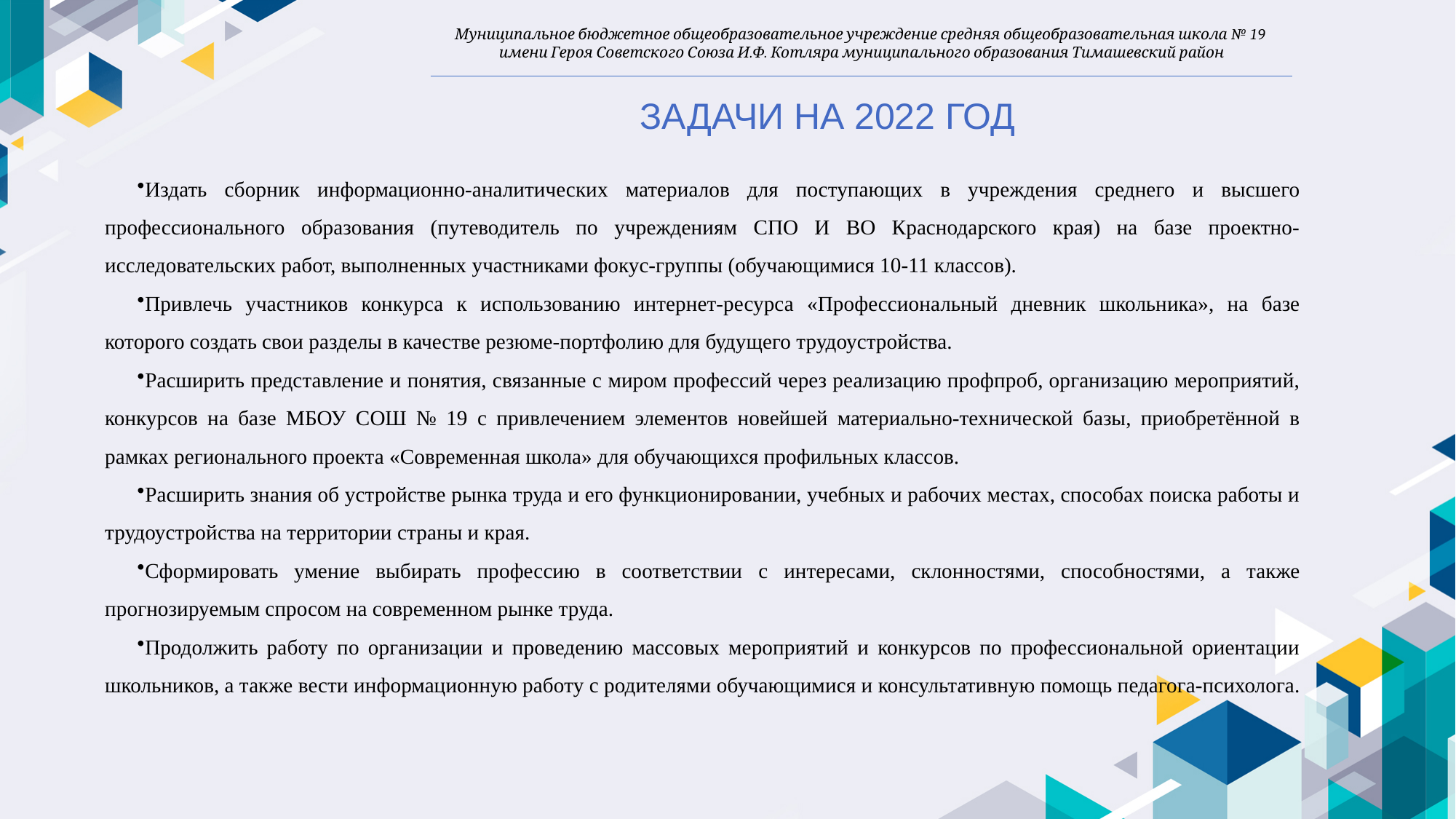

Муниципальное бюджетное общеобразовательное учреждение средняя общеобразовательная школа № 19
 имени Героя Советского Союза И.Ф. Котляра муниципального образования Тимашевский район
Задачи на 2022 год
Издать сборник информационно-аналитических материалов для поступающих в учреждения среднего и высшего профессионального образования (путеводитель по учреждениям СПО И ВО Краснодарского края) на базе проектно-исследовательских работ, выполненных участниками фокус-группы (обучающимися 10-11 классов).
Привлечь участников конкурса к использованию интернет-ресурса «Профессиональный дневник школьника», на базе которого создать свои разделы в качестве резюме-портфолию для будущего трудоустройства.
Расширить представление и понятия, связанные с миром профессий через реализацию профпроб, организацию мероприятий, конкурсов на базе МБОУ СОШ № 19 с привлечением элементов новейшей материально-технической базы, приобретённой в рамках регионального проекта «Современная школа» для обучающихся профильных классов.
Расширить знания об устройстве рынка труда и его функционировании, учебных и рабочих местах, способах поиска работы и трудоустройства на территории страны и края.
Сформировать умение выбирать профессию в соответствии с интересами, склонностями, способностями, а также прогнозируемым спросом на современном рынке труда.
Продолжить работу по организации и проведению массовых мероприятий и конкурсов по профессиональной ориентации школьников, а также вести информационную работу с родителями обучающимися и консультативную помощь педагога-психолога.